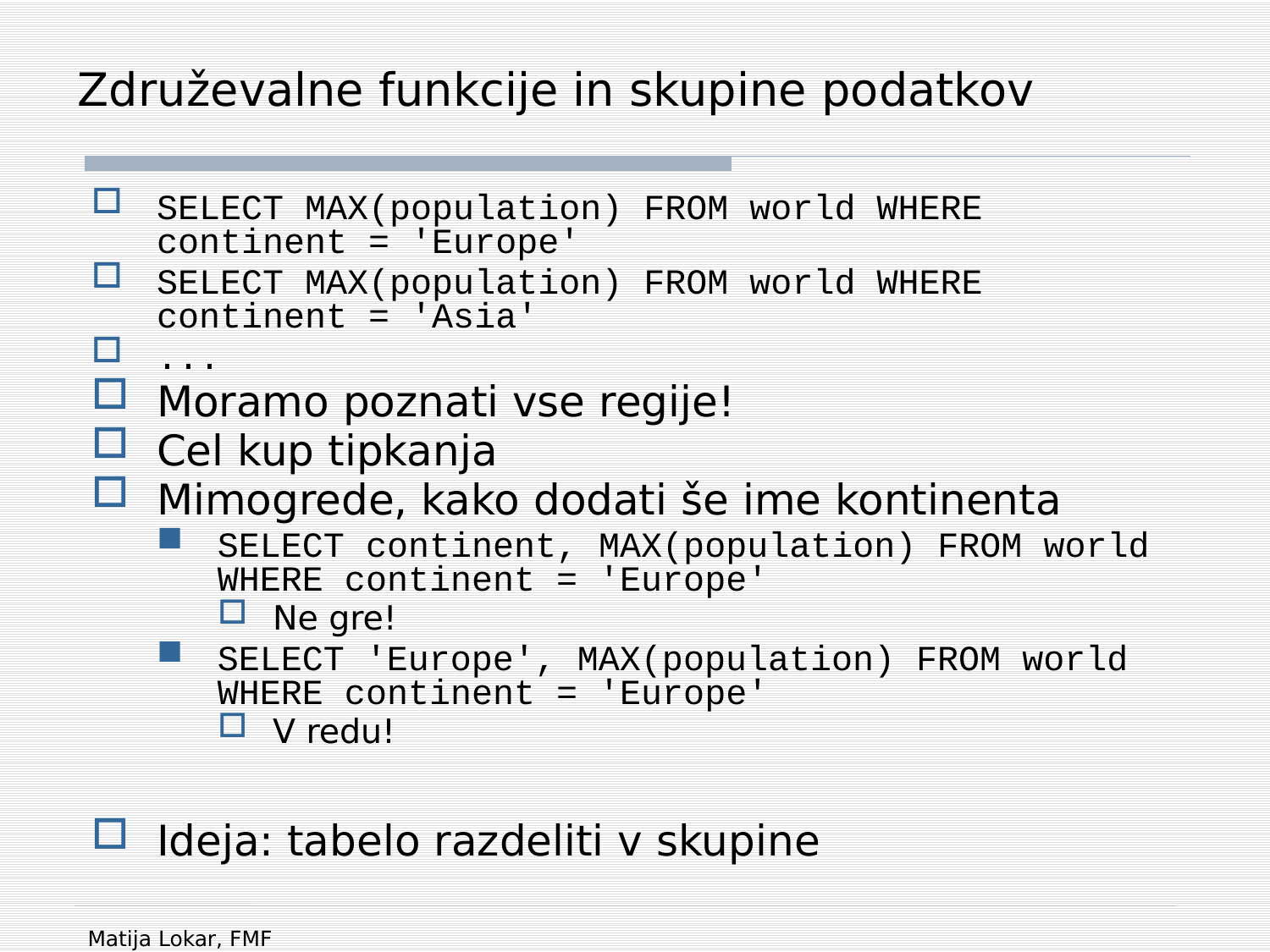

# Združevalne funkcije in skupine podatkov
SELECT MAX(population) FROM world WHERE continent = 'Europe'
SELECT MAX(population) FROM world WHERE continent = 'Asia'
...
Moramo poznati vse regije!
Cel kup tipkanja
Mimogrede, kako dodati še ime kontinenta
SELECT continent, MAX(population) FROM world WHERE continent = 'Europe'
Ne gre!
SELECT 'Europe', MAX(population) FROM world WHERE continent = 'Europe'
V redu!

Ideja: tabelo razdeliti v skupine

Matija Lokar, FMF